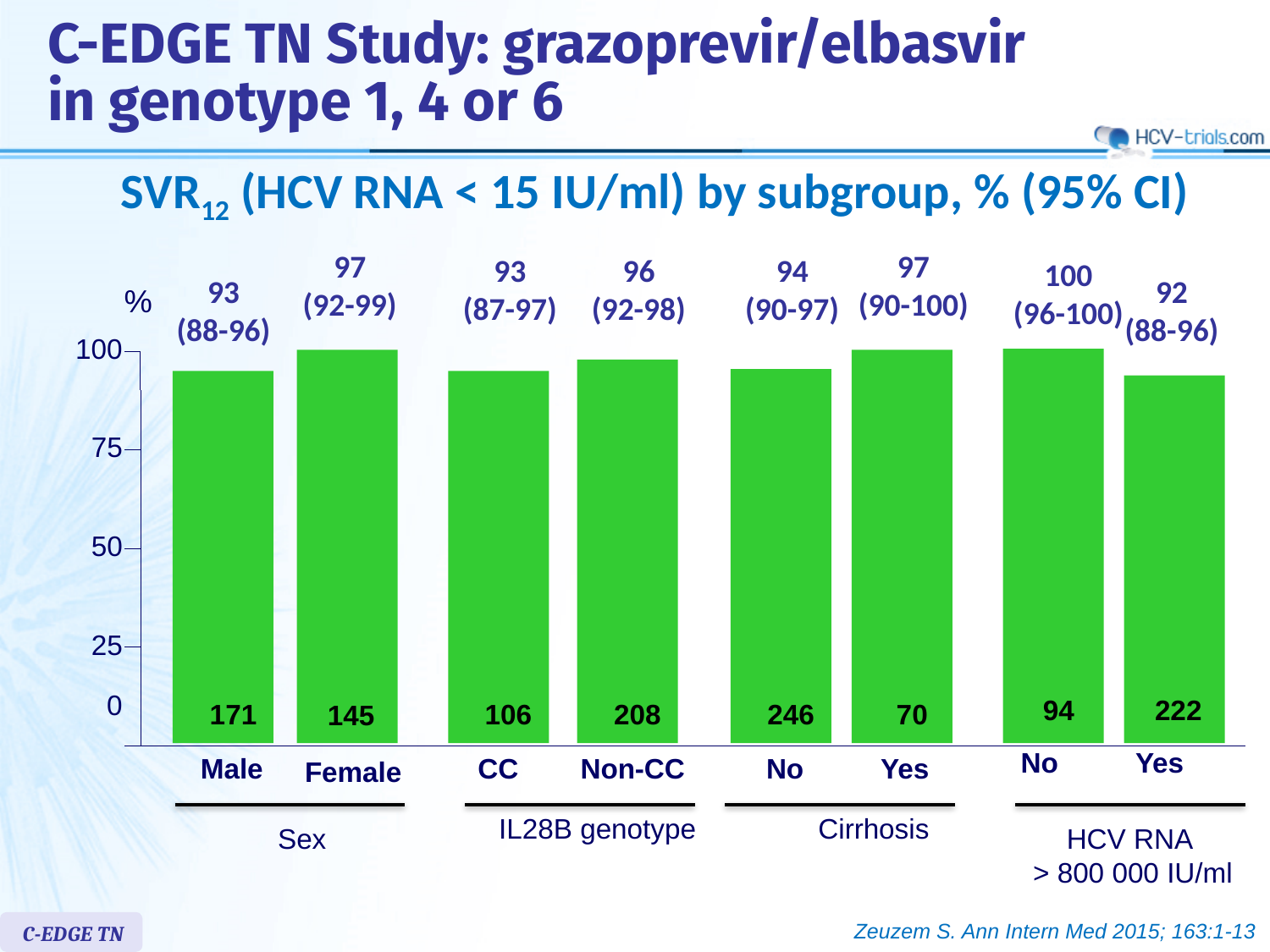

C-EDGE TN Study: grazoprevir/elbasvir
in genotype 1, 4 or 6
SVR12 (HCV RNA < 15 IU/ml) by subgroup, % (95% CI)
97
(92-99)
97
(90-100)
93
(87-97)
96
(92-98)
94
(90-97)
100
(96-100)
93
(88-96)
92
(88-96)
%
100

75

50

25

94
222
171
106
208
246
70
145

0
No
Yes
Male
CC
Non-CC
No
Yes
Female
IL28B genotype
Cirrhosis
Sex
HCV RNA
> 800 000 IU/ml
Zeuzem S. Ann Intern Med 2015; 163:1-13

C-EDGE TN